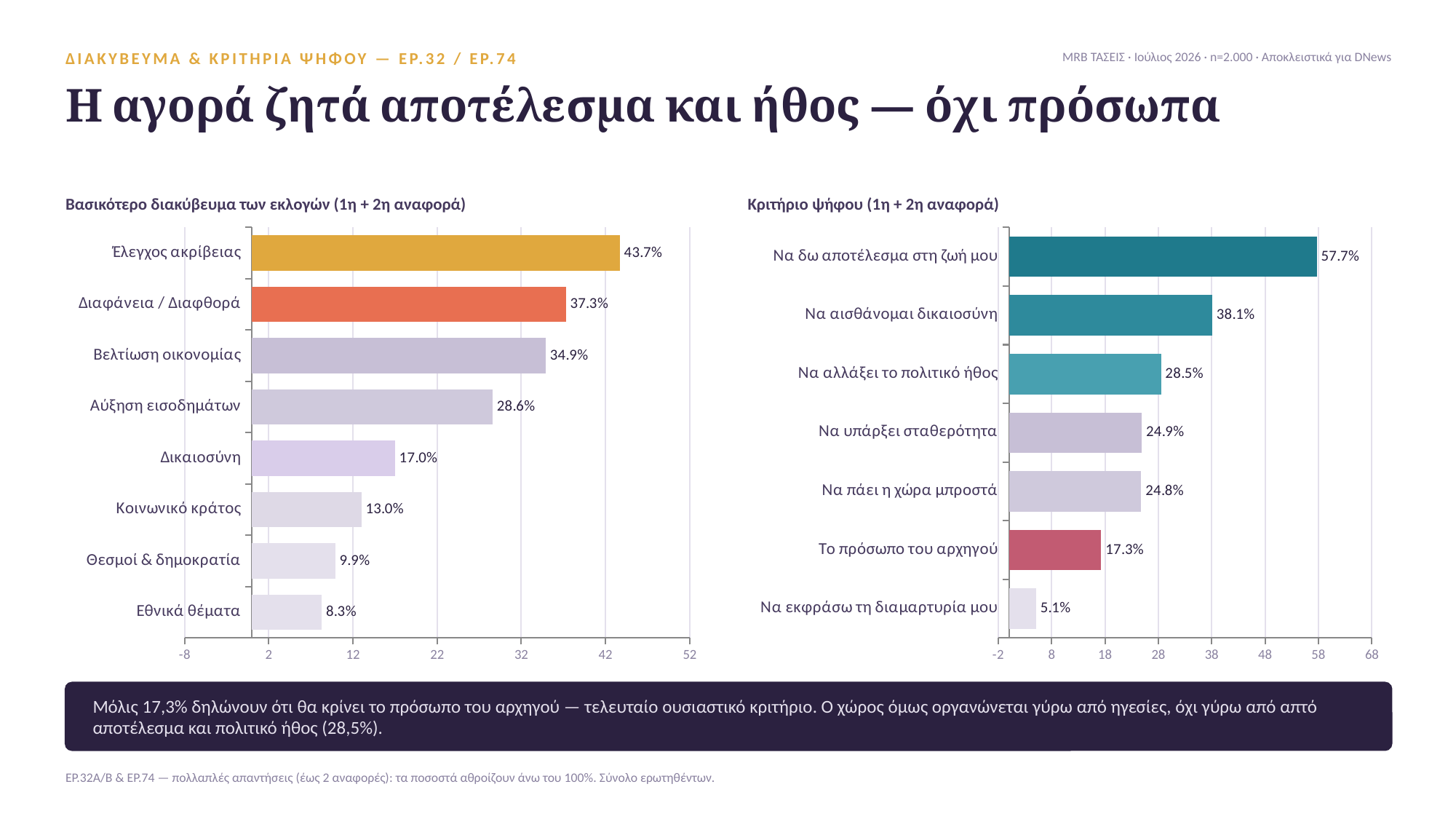

ΔΙΑΚΥΒΕΥΜΑ & ΚΡΙΤΗΡΙΑ ΨΗΦΟΥ — ΕΡ.32 / ΕΡ.74
MRB ΤΑΣΕΙΣ · Ιούλιος 2026 · n=2.000 · Αποκλειστικά για DNews
Η αγορά ζητά αποτέλεσμα και ήθος — όχι πρόσωπα
Βασικότερο διακύβευμα των εκλογών (1η + 2η αναφορά)
Κριτήριο ψήφου (1η + 2η αναφορά)

### Chart

| Category | % |
|---|---|
| Εθνικά θέματα | 8.3 |
| Θεσμοί & δημοκρατία | 9.9 |
| Κοινωνικό κράτος | 13.0 |
| Δικαιοσύνη | 17.0 |
| Αύξηση εισοδημάτων | 28.6 |
| Βελτίωση οικονομίας | 34.9 |
| Διαφάνεια / Διαφθορά | 37.3 |
| Έλεγχος ακρίβειας | 43.7 |

### Chart

| Category | % |
|---|---|
| Να εκφράσω τη διαμαρτυρία μου | 5.1 |
| Το πρόσωπο του αρχηγού | 17.3 |
| Να πάει η χώρα μπροστά | 24.8 |
| Να υπάρξει σταθερότητα | 24.9 |
| Να αλλάξει το πολιτικό ήθος | 28.5 |
| Να αισθάνομαι δικαιοσύνη | 38.1 |
| Να δω αποτέλεσμα στη ζωή μου | 57.7 |
Μόλις 17,3% δηλώνουν ότι θα κρίνει το πρόσωπο του αρχηγού — τελευταίο ουσιαστικό κριτήριο. Ο χώρος όμως οργανώνεται γύρω από ηγεσίες, όχι γύρω από απτό αποτέλεσμα και πολιτικό ήθος (28,5%).
ΕΡ.32Α/Β & ΕΡ.74 — πολλαπλές απαντήσεις (έως 2 αναφορές): τα ποσοστά αθροίζουν άνω του 100%. Σύνολο ερωτηθέντων.